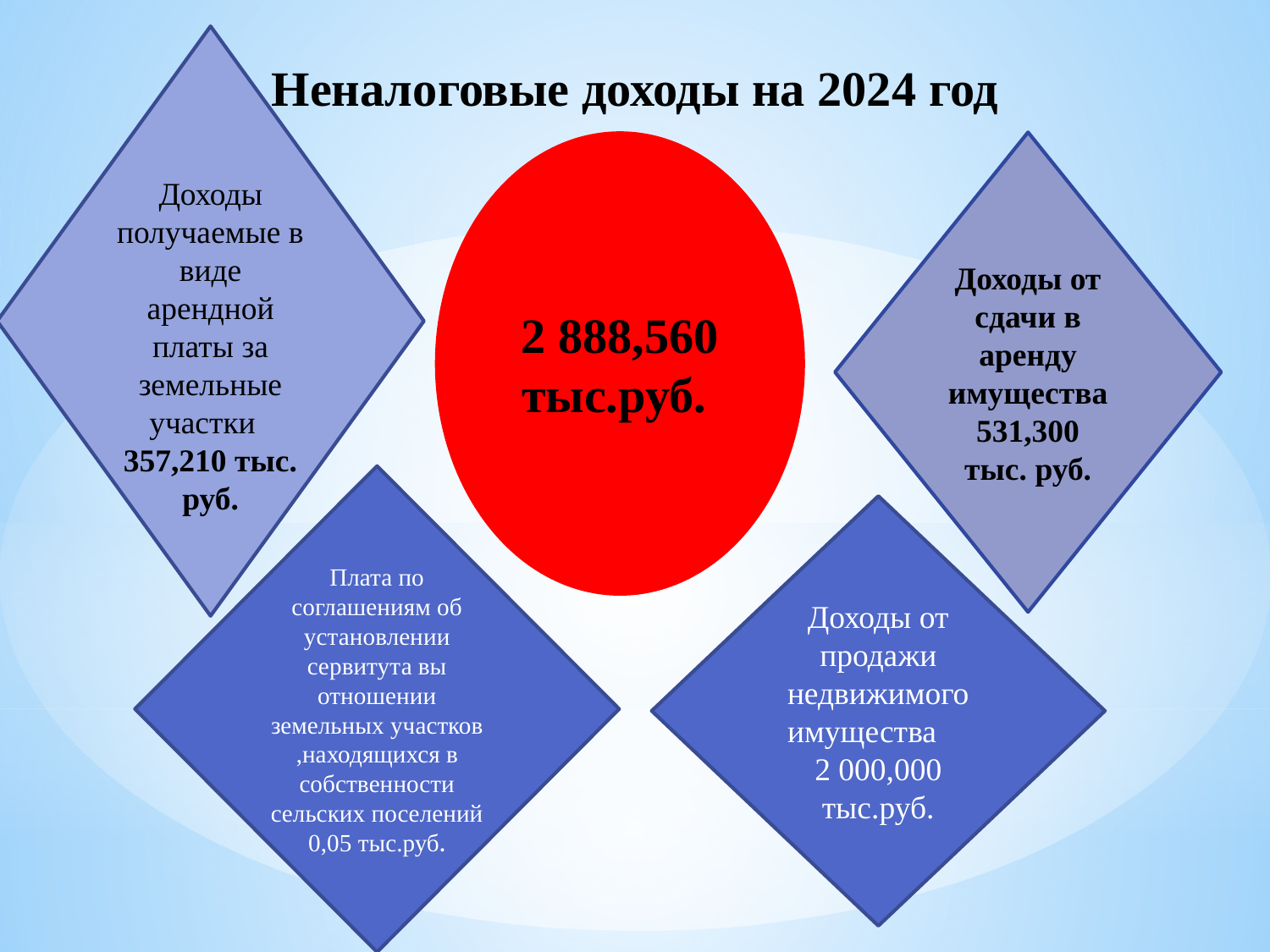

Доходы получаемые в виде арендной платы за земельные участки   357,210 тыс. руб.
# Неналоговые доходы на 2024 год
2 888,560 тыс.руб.
Доходы от сдачи в аренду имущества 531,300 тыс. руб.
Плата по соглашениям об установлении сервитута вы отношении земельных участков ,находящихся в собственности сельских поселений  0,05 тыс.руб.
Доходы от продажи недвижимого имущества
2 000,000 тыс.руб.